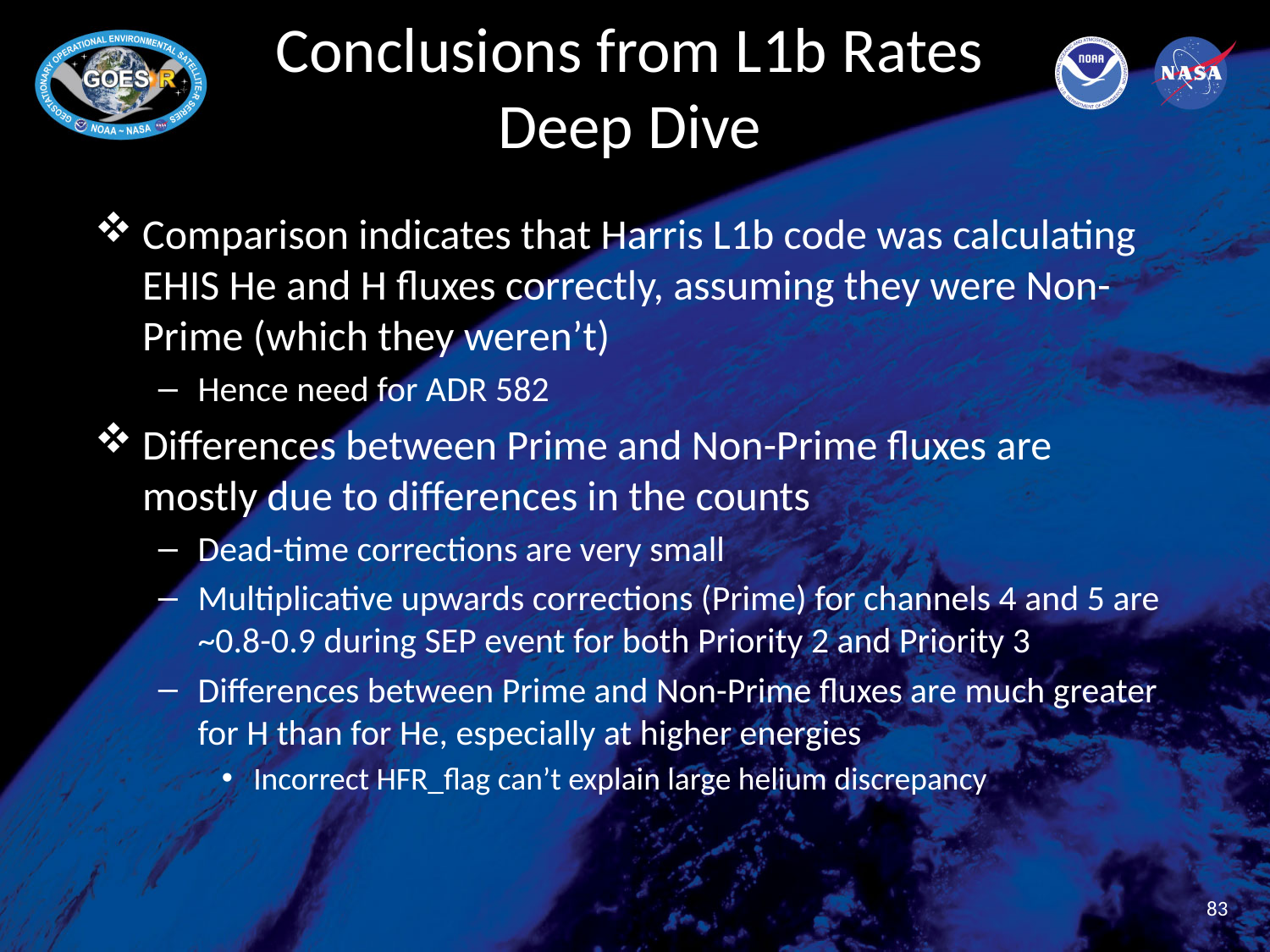

# Conclusions from L1b Rates Deep Dive
Comparison indicates that Harris L1b code was calculating EHIS He and H fluxes correctly, assuming they were Non-Prime (which they weren’t)
Hence need for ADR 582
Differences between Prime and Non-Prime fluxes are mostly due to differences in the counts
Dead-time corrections are very small
Multiplicative upwards corrections (Prime) for channels 4 and 5 are ~0.8-0.9 during SEP event for both Priority 2 and Priority 3
Differences between Prime and Non-Prime fluxes are much greater for H than for He, especially at higher energies
Incorrect HFR_flag can’t explain large helium discrepancy
83